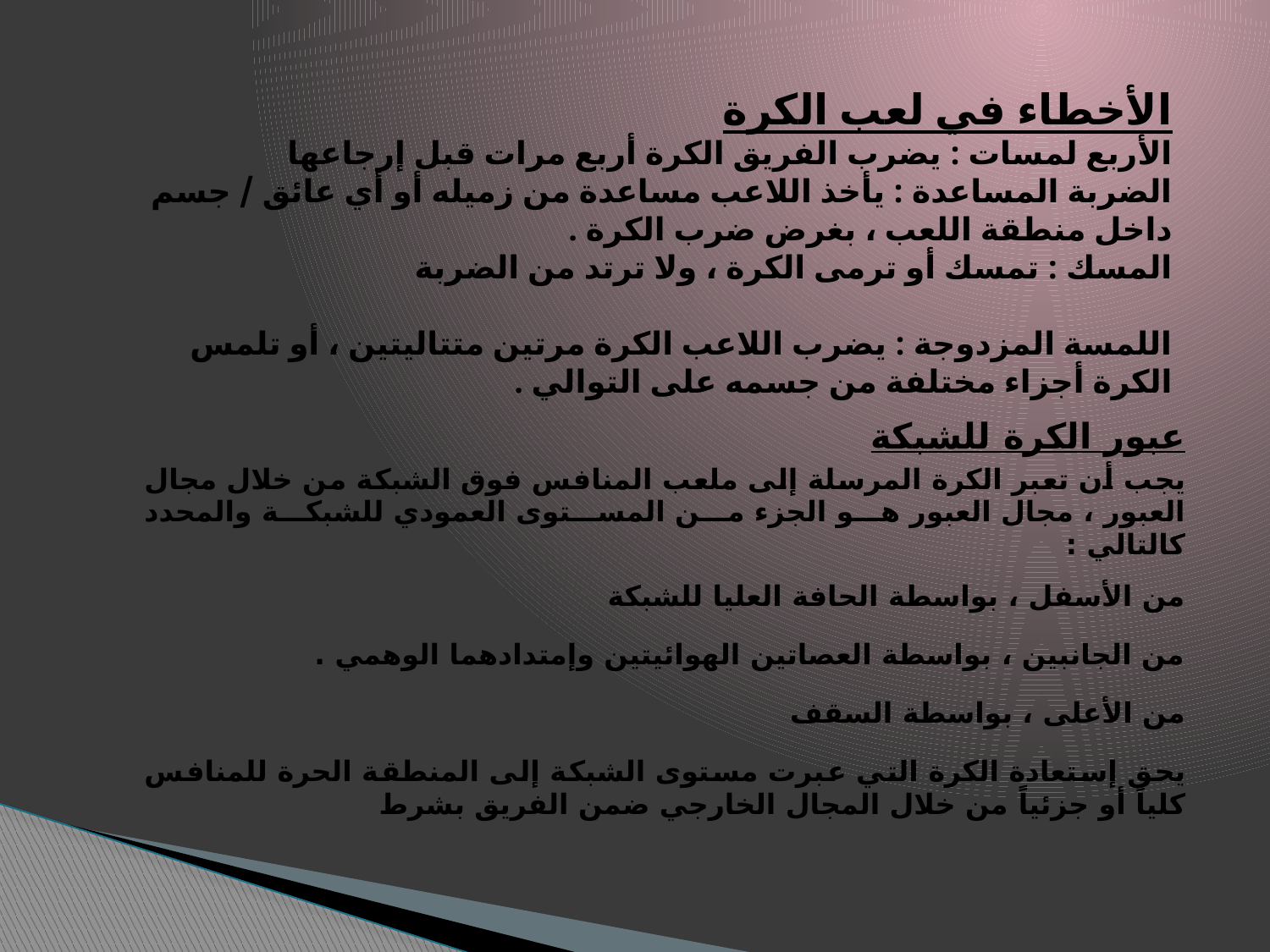

الأخطاء في لعب الكرة
الأربع لمسات : يضرب الفريق الكرة أربع مرات قبل إرجاعها
الضربة المساعدة : يأخذ اللاعب مساعدة من زميله أو أي عائق / جسم داخل منطقة اللعب ، بغرض ضرب الكرة .
المسك : تمسك أو ترمى الكرة ، ولا ترتد من الضربة

اللمسة المزدوجة : يضرب اللاعب الكرة مرتين متتاليتين ، أو تلمس الكرة أجزاء مختلفة من جسمه على التوالي .

| عبور الكرة للشبكة |
| --- |
| يجب أن تعبر الكرة المرسلة إلى ملعب المنافس فوق الشبكة من خلال مجال العبور ، مجال العبور هو الجزء من المستوى العمودي للشبكة والمحدد كالتالي : |
| من الأسفل ، بواسطة الحافة العليا للشبكة |
| من الجانبين ، بواسطة العصاتين الهوائيتين وإمتدادهما الوهمي . |
| من الأعلى ، بواسطة السقف |
| يحق إستعادة الكرة التي عبرت مستوى الشبكة إلى المنطقة الحرة للمنافس كلياً أو جزئياً من خلال المجال الخارجي ضمن الفريق بشرط |